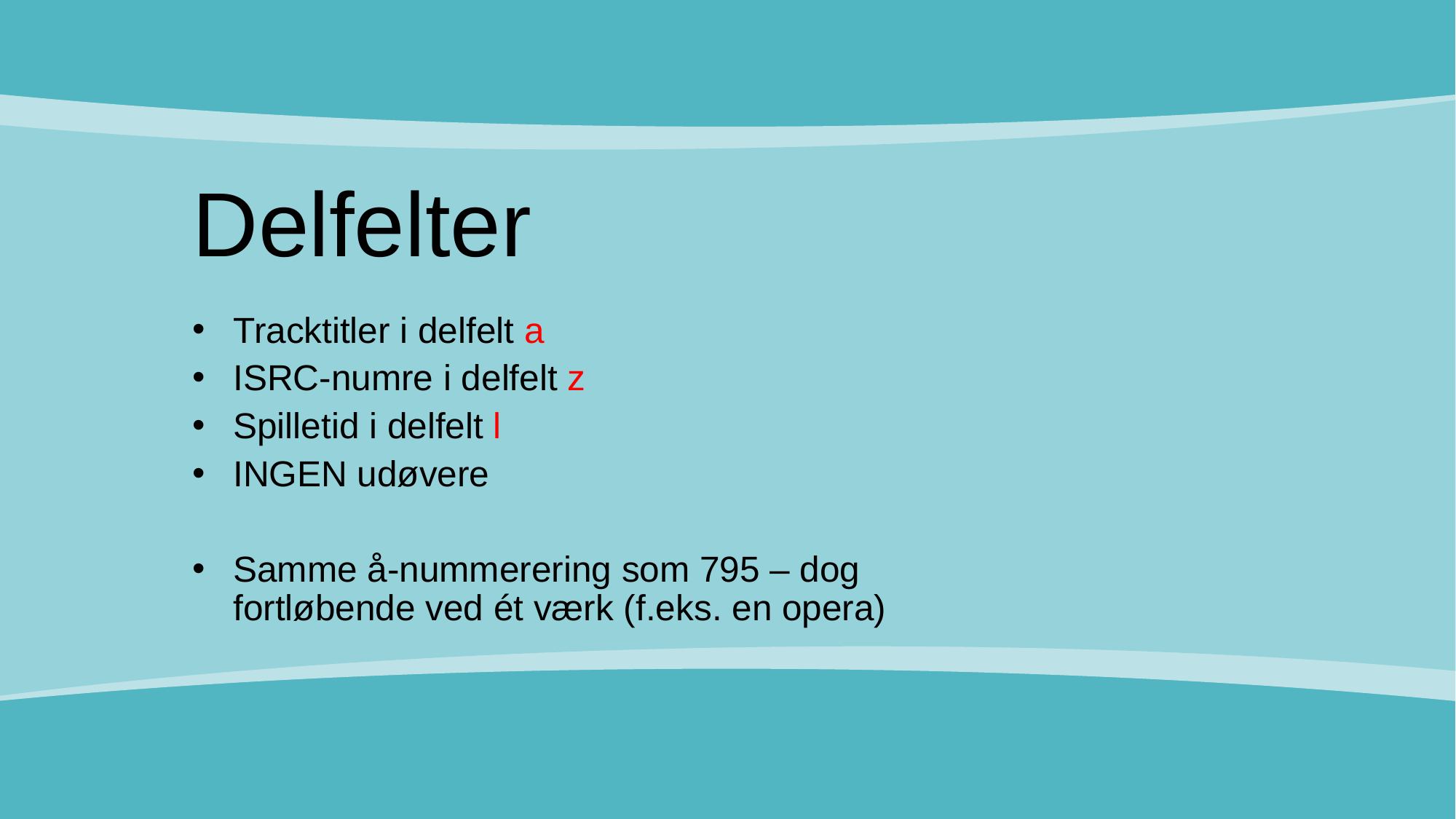

# Delfelter
Tracktitler i delfelt a
ISRC-numre i delfelt z
Spilletid i delfelt l
INGEN udøvere

Samme å-nummerering som 795 – dog fortløbende ved ét værk (f.eks. en opera)